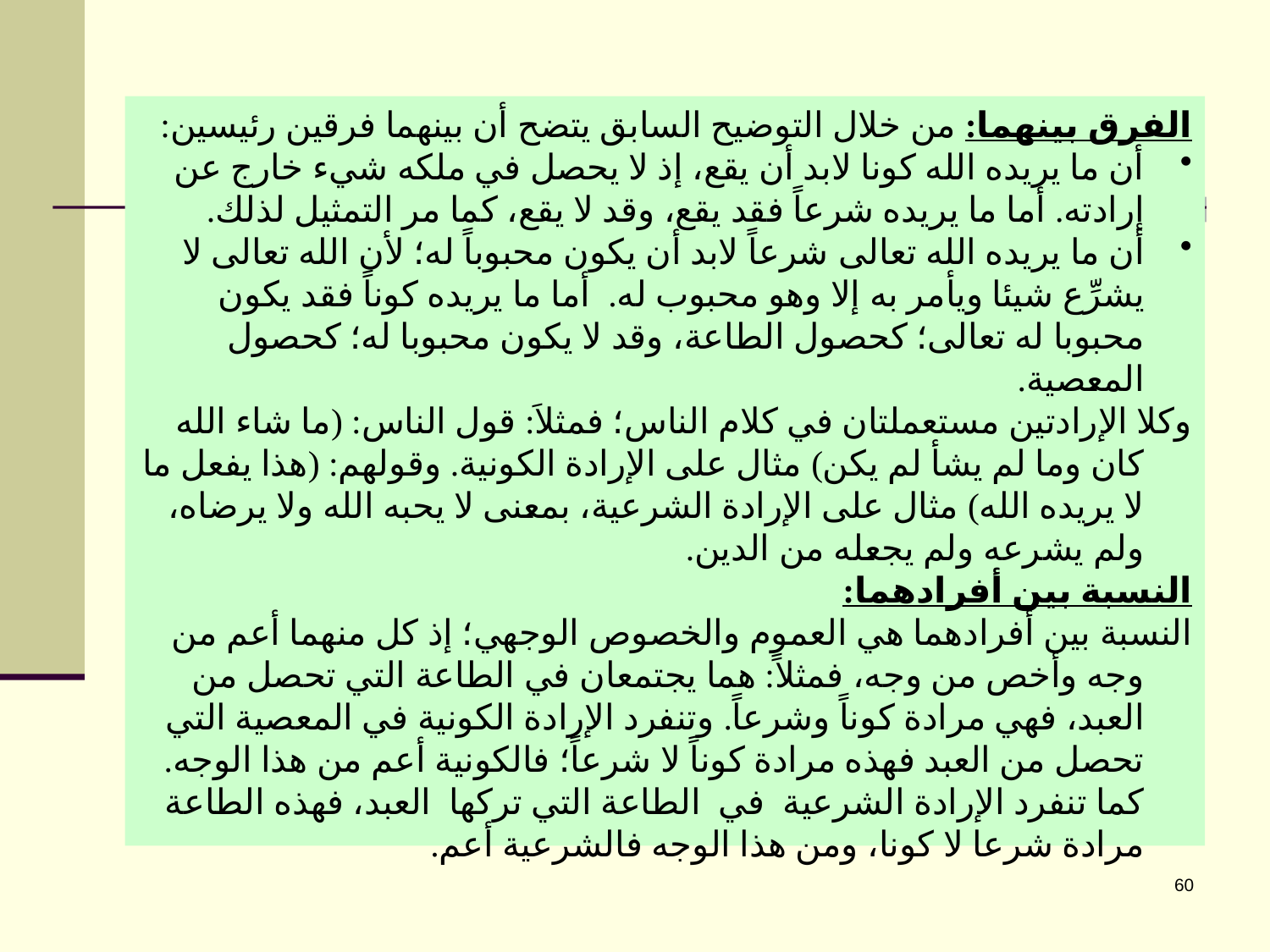

الفرق بينهما: من خلال التوضيح السابق يتضح أن بينهما فرقين رئيسين:
أن ما يريده الله كونا لابد أن يقع، إذ لا يحصل في ملكه شيء خارج عن إرادته. أما ما يريده شرعاً فقد يقع، وقد لا يقع، كما مر التمثيل لذلك.
أن ما يريده الله تعالى شرعاً لابد أن يكون محبوباً له؛ لأن الله تعالى لا يشرِّع شيئا ويأمر به إلا وهو محبوب له.  أما ما يريده كوناً فقد يكون محبوبا له تعالى؛ كحصول الطاعة، وقد لا يكون محبوبا له؛ كحصول المعصية.
	وكلا الإرادتين مستعملتان في كلام الناس؛ فمثلاَ: قول الناس: (ما شاء الله كان وما لم يشأ لم يكن) مثال على الإرادة الكونية. وقولهم: (هذا يفعل ما لا يريده الله) مثال على الإرادة الشرعية، بمعنى لا يحبه الله ولا يرضاه، ولم يشرعه ولم يجعله من الدين.
النسبة بين أفرادهما:
	النسبة بين أفرادهما هي العموم والخصوص الوجهي؛ إذ كل منهما أعم من وجه وأخص من وجه، فمثلاً: هما يجتمعان في الطاعة التي تحصل من العبد، فهي مرادة كوناً وشرعاً. وتنفرد الإرادة الكونية في المعصية التي تحصل من العبد فهذه مرادة كوناً لا شرعاً؛ فالكونية أعم من هذا الوجه. كما تنفرد الإرادة الشرعية  في  الطاعة التي تركها  العبد، فهذه الطاعة مرادة شرعا لا كونا، ومن هذا الوجه فالشرعية أعم.
الحنـــابلة
60